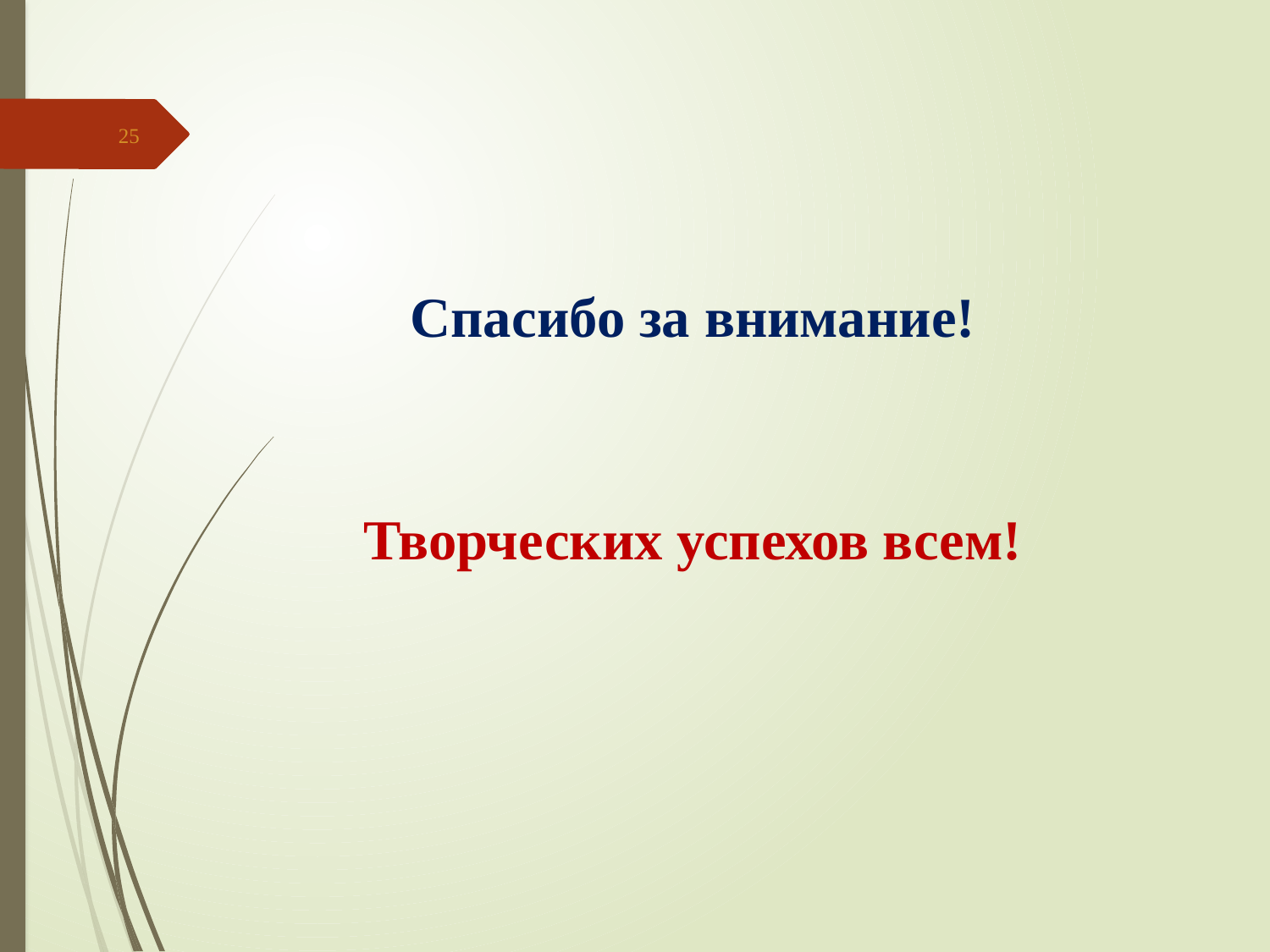

25
Спасибо за внимание!
Творческих успехов всем!